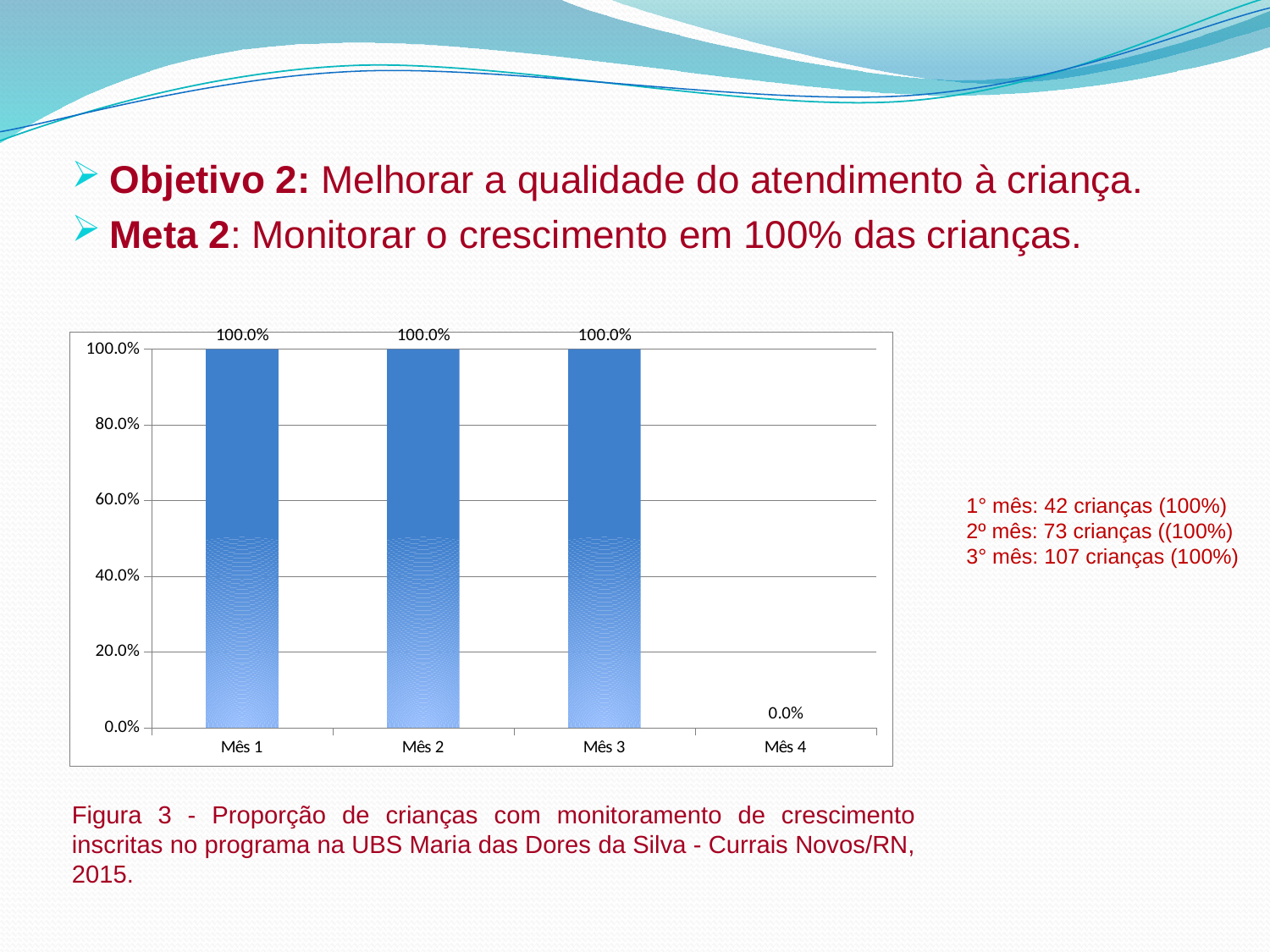

Objetivo 2: Melhorar a qualidade do atendimento à criança.
Meta 2: Monitorar o crescimento em 100% das crianças.

### Chart

| Category | Proporção de crianças com monitoramento de crescimento |
|---|---|
| Mês 1 | 1.0 |
| Mês 2 | 1.0 |
| Mês 3 | 1.0 |
| Mês 4 | 0.0 |
1° mês: 42 crianças (100%)
2º mês: 73 crianças ((100%)
3° mês: 107 crianças (100%)
Figura 3 - Proporção de crianças com monitoramento de crescimento inscritas no programa na UBS Maria das Dores da Silva - Currais Novos/RN, 2015.